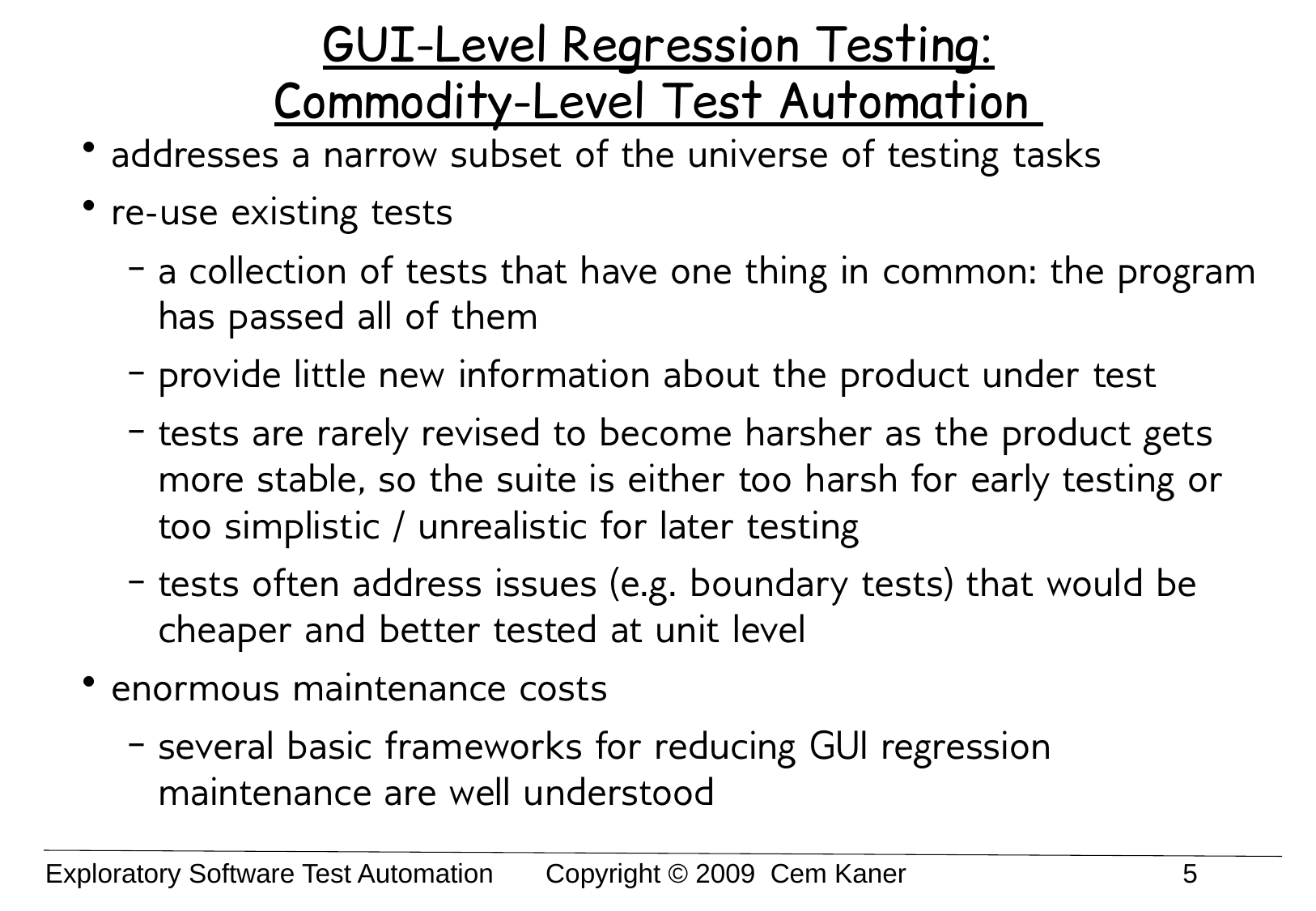

# GUI-Level Regression Testing: Commodity-Level Test Automation
addresses a narrow subset of the universe of testing tasks
re-use existing tests
a collection of tests that have one thing in common: the program has passed all of them
provide little new information about the product under test
tests are rarely revised to become harsher as the product gets more stable, so the suite is either too harsh for early testing or too simplistic / unrealistic for later testing
tests often address issues (e.g. boundary tests) that would be cheaper and better tested at unit level
enormous maintenance costs
several basic frameworks for reducing GUI regression maintenance are well understood